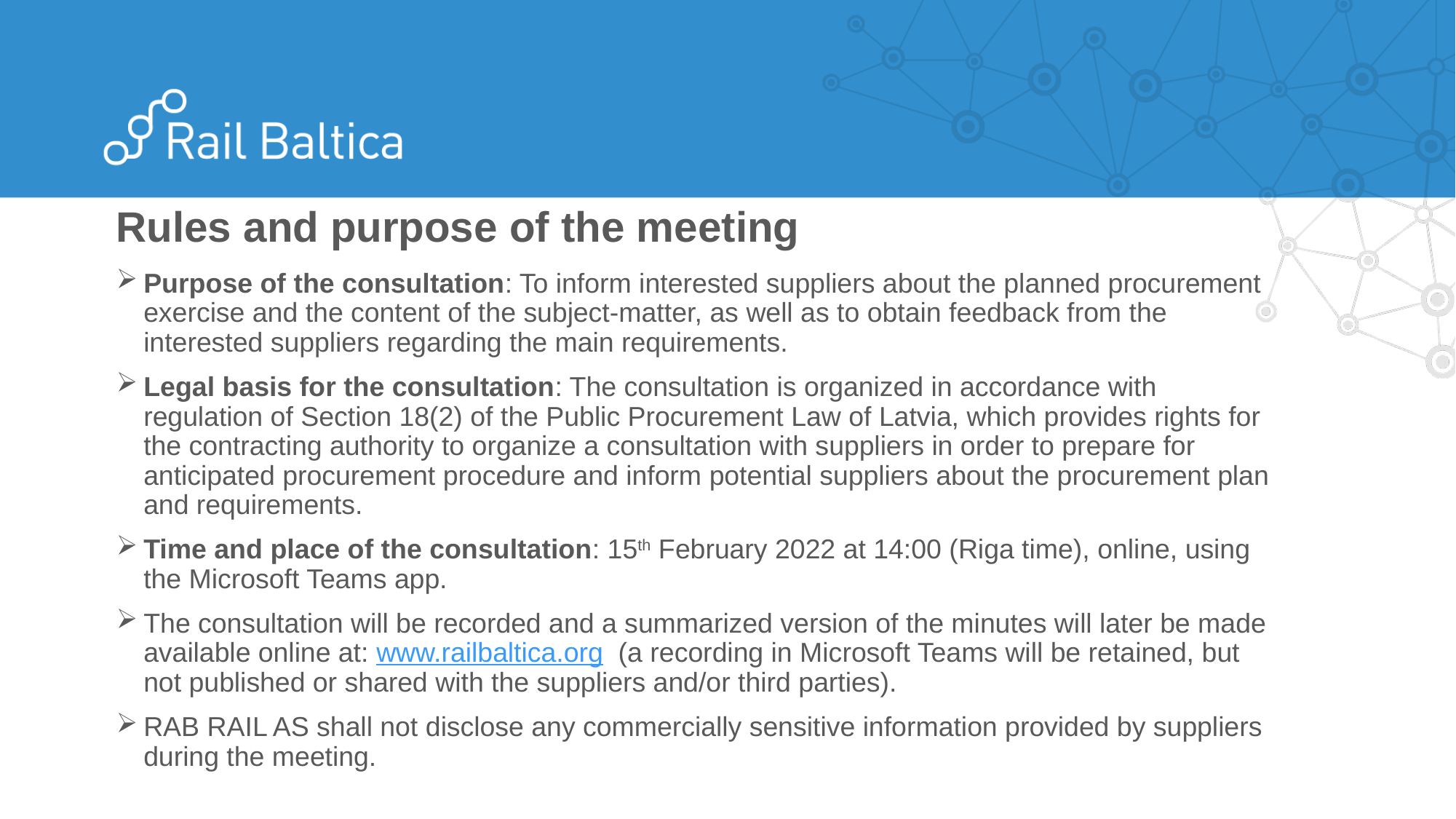

Rules and purpose of the meeting
Purpose of the consultation: To inform interested suppliers about the planned procurement exercise and the content of the subject-matter, as well as to obtain feedback from the interested suppliers regarding the main requirements.
Legal basis for the consultation: The consultation is organized in accordance with regulation of Section 18(2) of the Public Procurement Law of Latvia, which provides rights for the contracting authority to organize a consultation with suppliers in order to prepare for anticipated procurement procedure and inform potential suppliers about the procurement plan and requirements.
Time and place of the consultation: 15th February 2022 at 14:00 (Riga time), online, using the Microsoft Teams app.
The consultation will be recorded and a summarized version of the minutes will later be made available online at: www.railbaltica.org  (a recording in Microsoft Teams will be retained, but not published or shared with the suppliers and/or third parties).
RAB RAIL AS shall not disclose any commercially sensitive information provided by suppliers during the meeting.